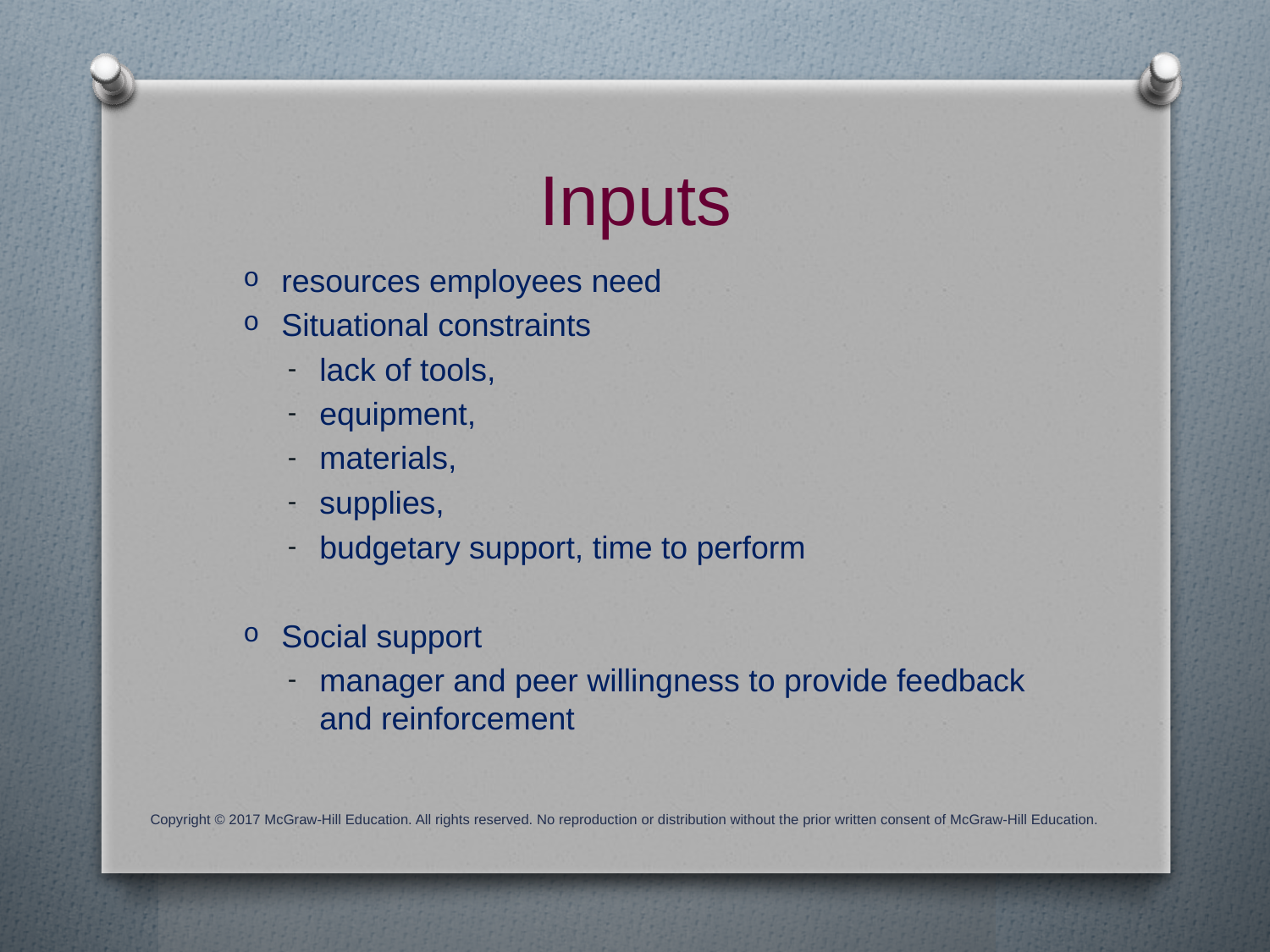

# Inputs
resources employees need
Situational constraints
lack of tools,
equipment,
materials,
supplies,
budgetary support, time to perform

Social support
manager and peer willingness to provide feedback and reinforcement
Copyright © 2017 McGraw-Hill Education. All rights reserved. No reproduction or distribution without the prior written consent of McGraw-Hill Education.